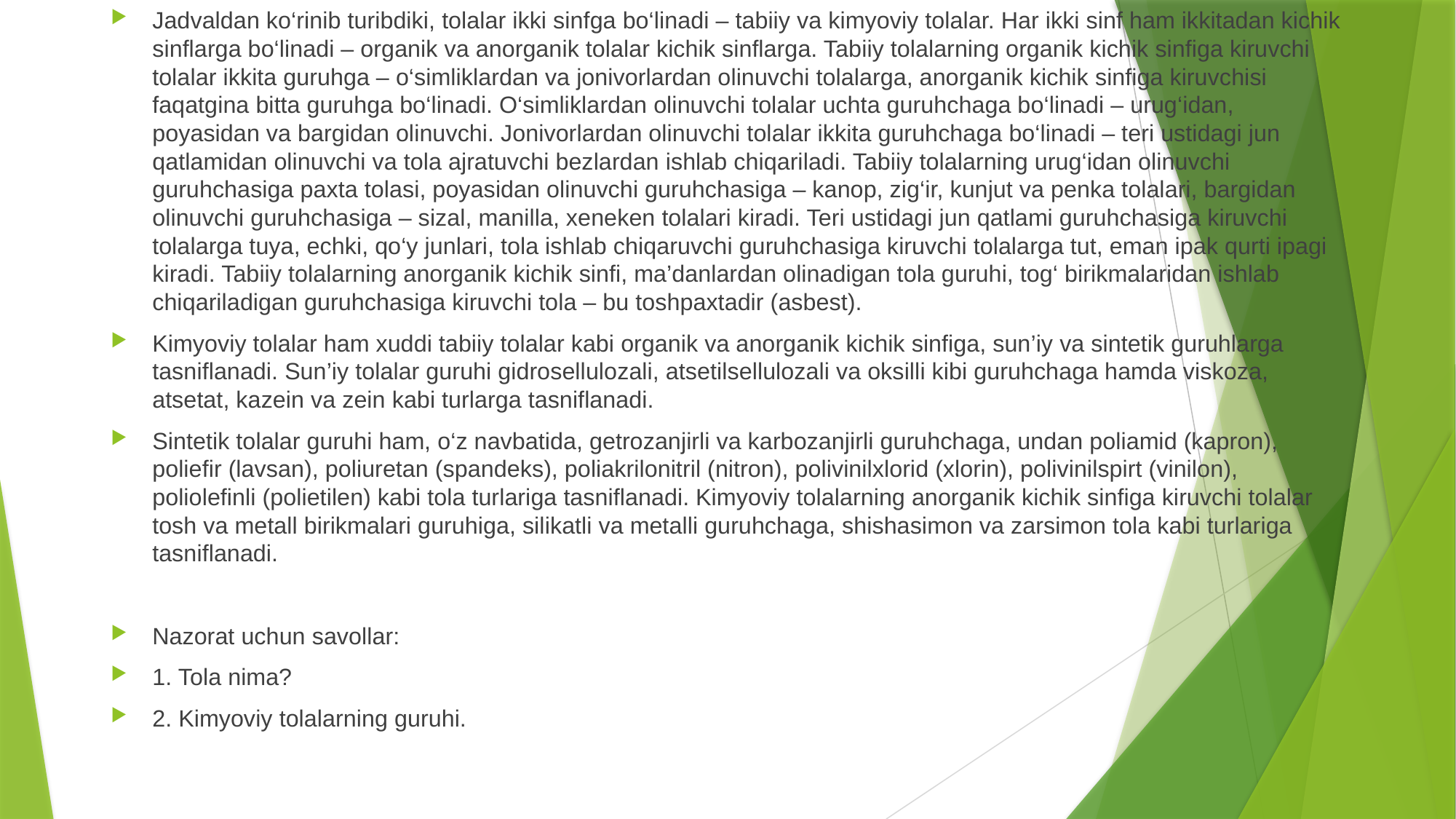

Jadvaldan ko‘rinib turibdiki, tolalar ikki sinfga bo‘linadi – tabiiy va kimyoviy tolalar. Har ikki sinf ham ikkitadan kichik sinflarga bo‘linadi – organik va anorganik tolalar kichik sinflarga. Tabiiy tolalarning organik kichik sinfiga kiruvchi tolalar ikkita guruhga – o‘simliklardan va jonivorlardan olinuvchi tolalarga, anorganik kichik sinfiga kiruvchisi faqatgina bitta guruhga bo‘linadi. O‘simliklardan olinuvchi tolalar uchta guruhchaga bo‘linadi – urug‘idan, poyasidan va bargidan olinuvchi. Jonivorlardan olinuvchi tolalar ikkita guruhchaga bo‘linadi – teri ustidagi jun qatlamidan olinuvchi va tola ajratuvchi bezlardan ishlab chiqariladi. Tabiiy tolalarning urug‘idan olinuvchi guruhchasiga paxta tolasi, poyasidan olinuvchi guruhchasiga – kanop, zig‘ir, kunjut va penka tolalari, bargidan olinuvchi guruhchasiga – sizal, manilla, xeneken tolalari kiradi. Teri ustidagi jun qatlami guruhchasiga kiruvchi tolalarga tuya, echki, qo‘y junlari, tola ishlab chiqaruvchi guruhchasiga kiruvchi tolalarga tut, eman ipak qurti ipagi kiradi. Tabiiy tolalarning anorganik kichik sinfi, ma’danlardan olinadigan tola guruhi, tog‘ birikmalaridan ishlab chiqariladigan guruhchasiga kiruvchi tola – bu toshpaxtadir (asbest).
Kimyoviy tolalar ham xuddi tabiiy tolalar kabi organik va anorganik kichik sinfiga, sun’iy va sintetik guruhlarga tasniflanadi. Sun’iy tolalar guruhi gidrosellulozali, atsetilsellulozali va oksilli kibi guruhchaga hamda viskoza, atsetat, kazein va zein kabi turlarga tasniflanadi.
Sintetik tolalar guruhi ham, o‘z navbatida, getrozanjirli va karbozanjirli guruhchaga, undan poliamid (kapron), poliefir (lavsan), poliuretan (spandeks), poliakrilonitril (nitron), polivinilxlorid (xlorin), polivinilspirt (vinilon), poliolefinli (polietilen) kabi tola turlariga tasniflanadi. Kimyoviy tolalarning anorganik kichik sinfiga kiruvchi tolalar tosh va metall birikmalari guruhiga, silikatli va metalli guruhchaga, shishasimon va zarsimon tola kabi turlariga tasniflanadi.

Nazorat uchun savollar:
1. Tola nima?
2. Kimyoviy tolalarning guruhi.